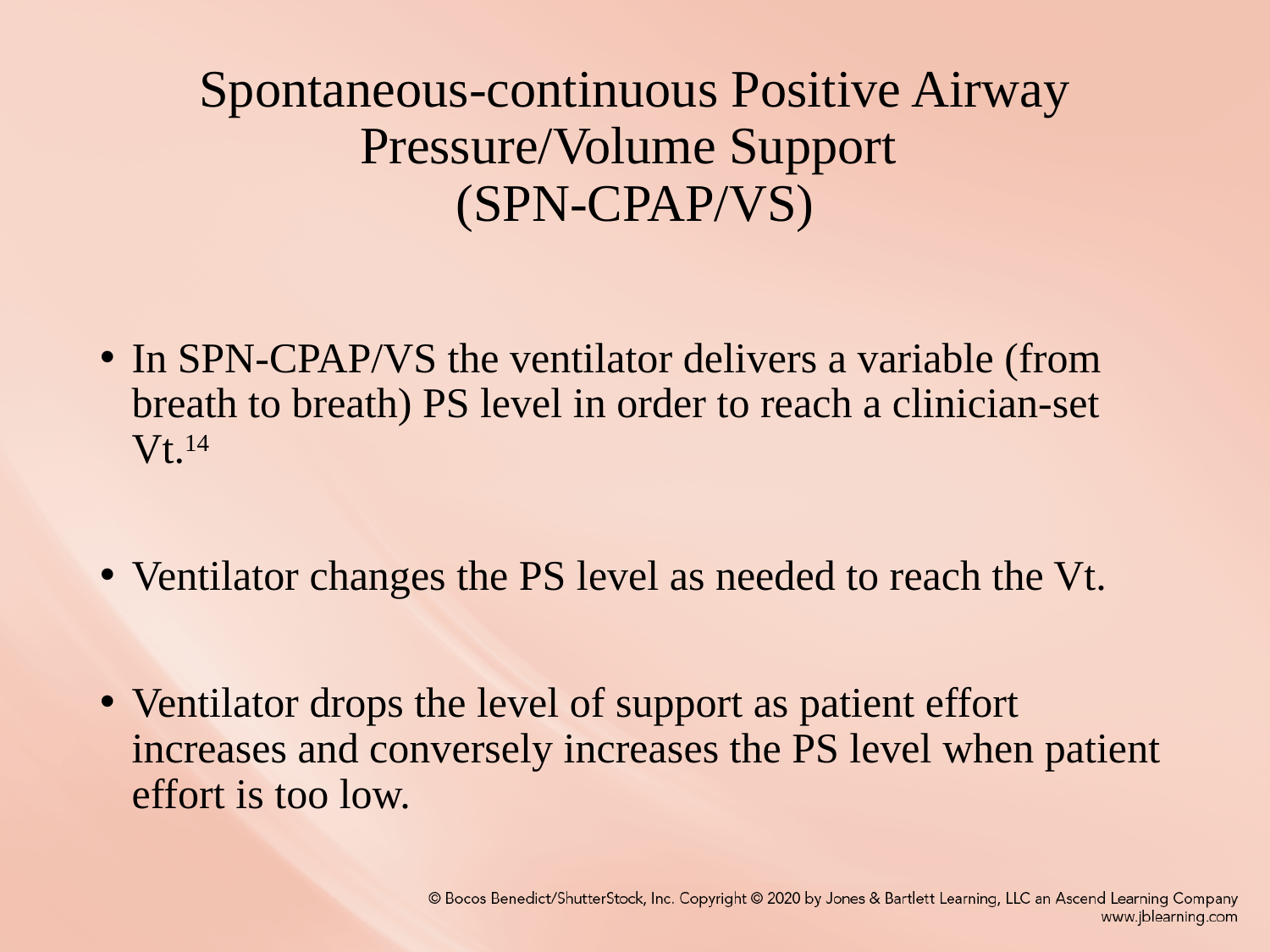

# Spontaneous-continuous Positive Airway Pressure/Volume Support (SPN-CPAP/VS)
In SPN-CPAP/VS the ventilator delivers a variable (from breath to breath) PS level in order to reach a clinician-set Vt.14

Ventilator changes the PS level as needed to reach the Vt.

Ventilator drops the level of support as patient effort increases and conversely increases the PS level when patient effort is too low.